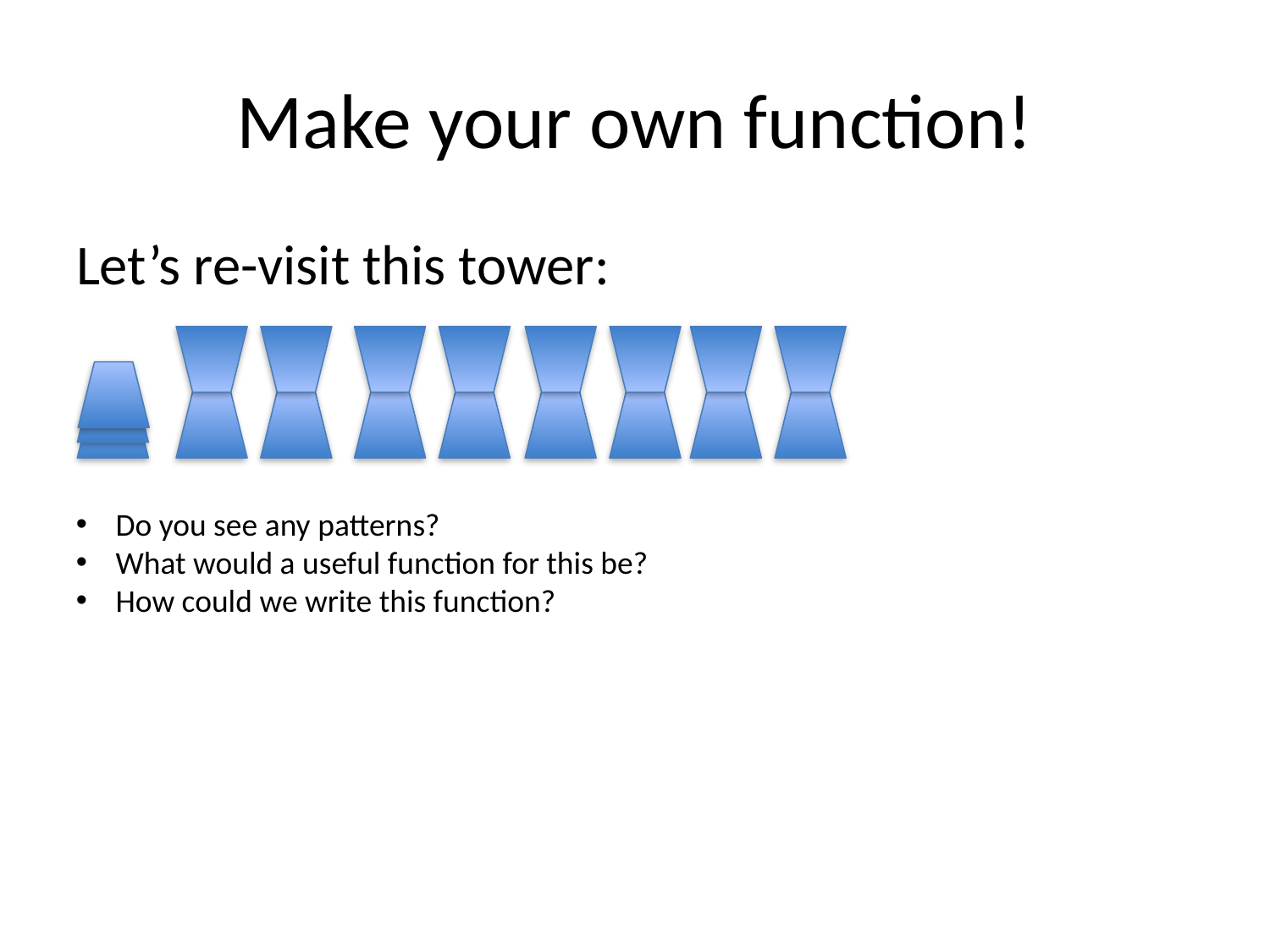

# Make your own function!
Let’s re-visit this tower:

Do you see any patterns?
What would a useful function for this be?
How could we write this function?